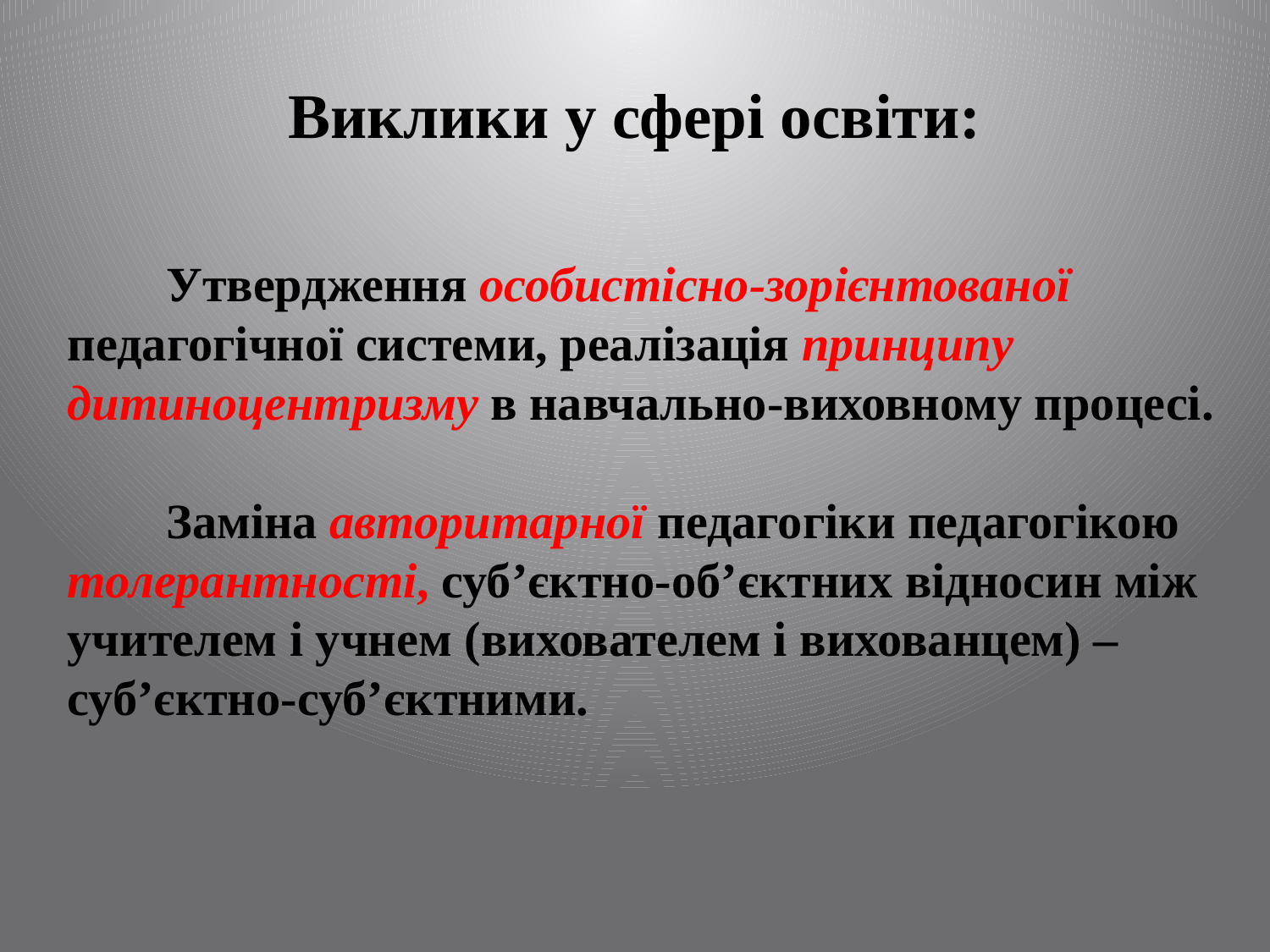

# Виклики у сфері освіти:
Утвердження особистісно-зорієнтованої педагогічної системи, реалізація принципу дитиноцентризму в навчально-виховному процесі.

Заміна авторитарної педагогіки педагогікою толерантності, суб’єктно-об’єктних відносин між учителем і учнем (вихователем і вихованцем) – суб’єктно-суб’єктними.